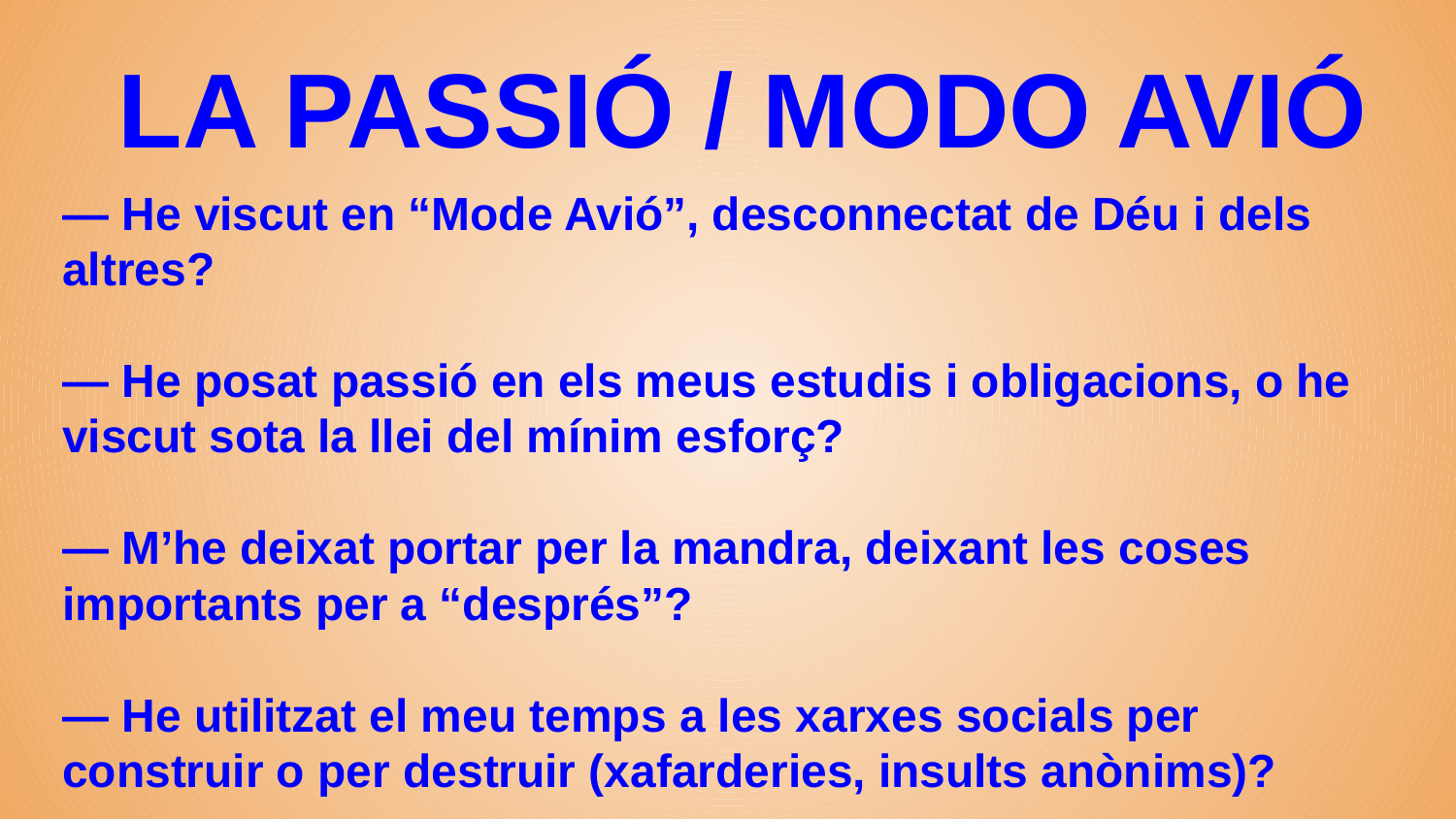

# LA PASSIÓ / MODO AVIÓ
— He viscut en “Mode Avió”, desconnectat de Déu i dels altres?

— He posat passió en els meus estudis i obligacions, o he viscut sota la llei del mínim esforç?

— M’he deixat portar per la mandra, deixant les coses importants per a “després”?

— He utilitzat el meu temps a les xarxes socials per construir o per destruir (xafarderies, insults anònims)?